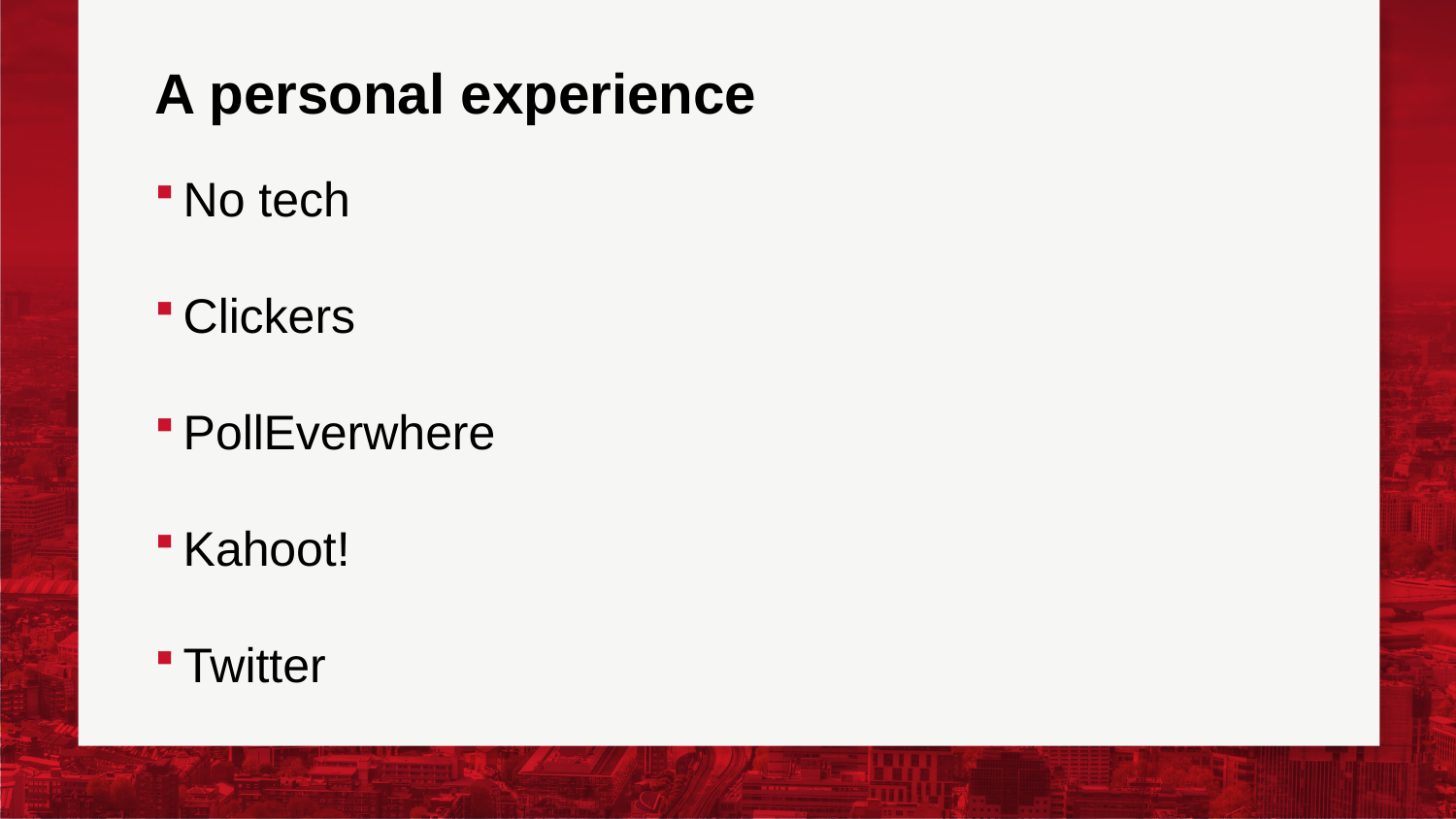

# A personal experience
No tech

Clickers

PollEverwhere

Kahoot!

Twitter